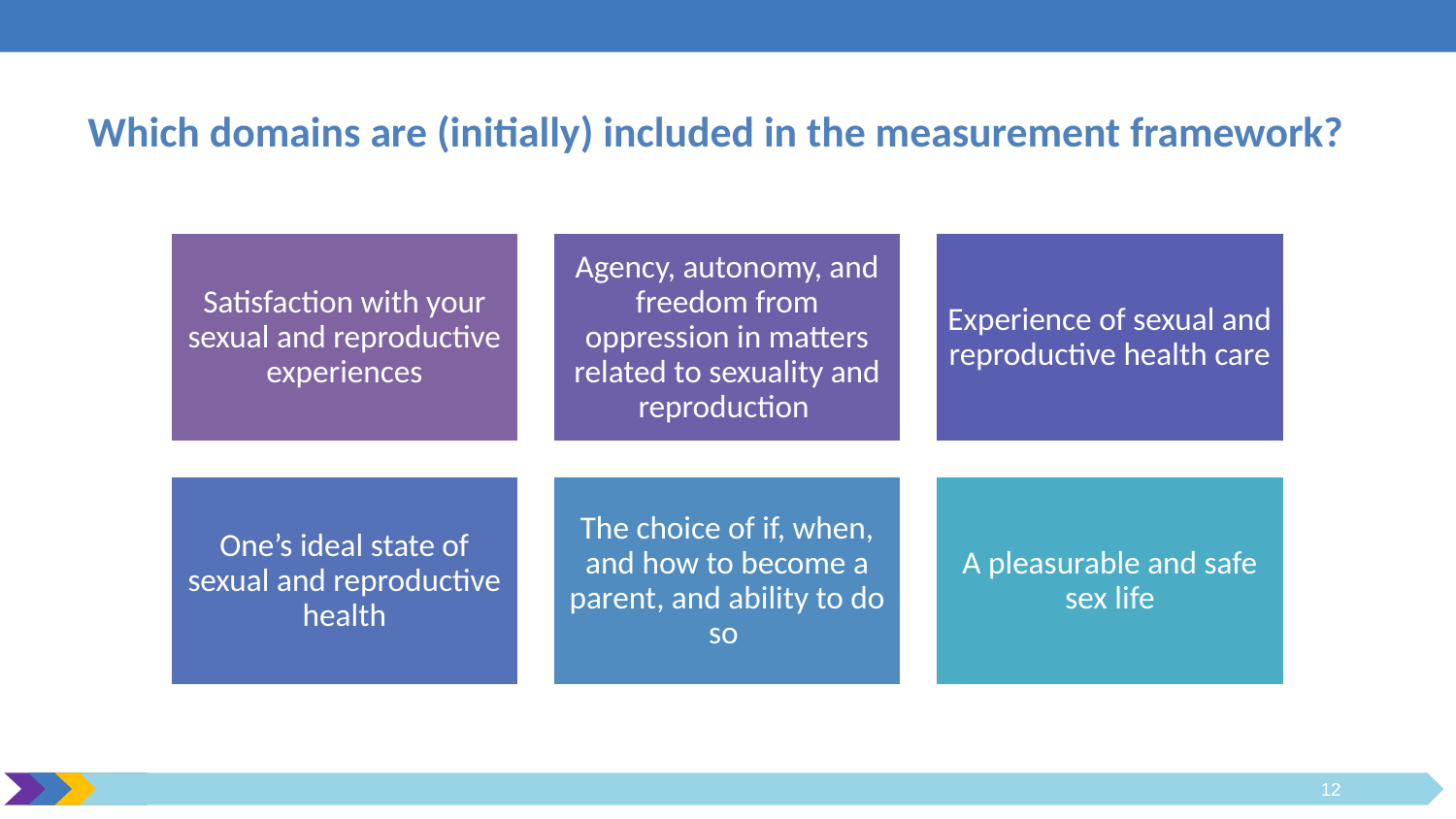

# Which domains are (initially) included in the measurement framework?
Satisfaction with your sexual and reproductive experiences
Agency, autonomy, and freedom from oppression in matters related to sexuality and reproduction
Experience of sexual and reproductive health care
One’s ideal state of sexual and reproductive health
The choice of if, when, and how to become a parent, and ability to do so
A pleasurable and safe sex life
12